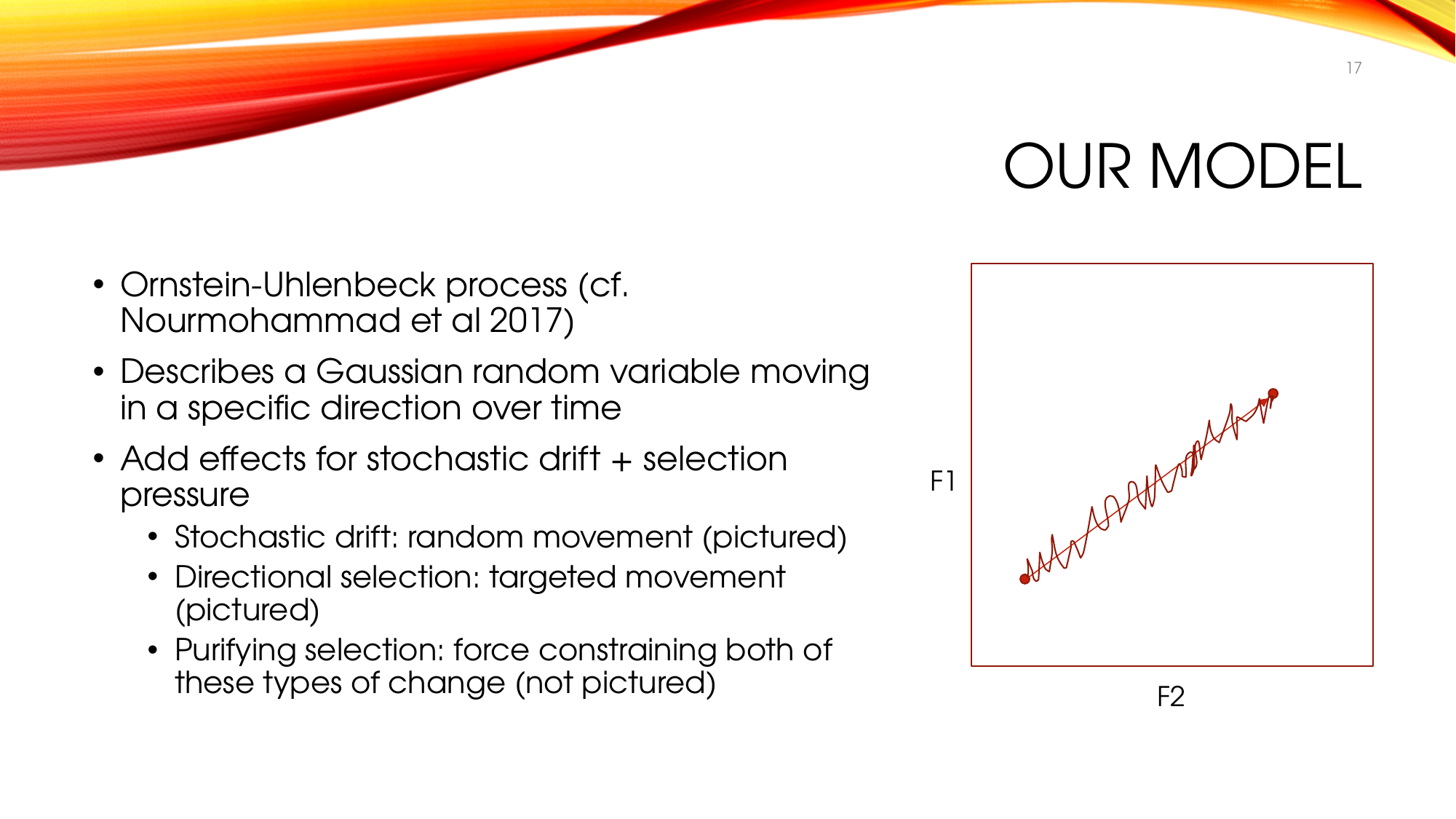

17
# our model
Ornstein-Uhlenbeck process (cf. Nourmohammad et al 2017)
Describes a Gaussian random variable moving in a specific direction over time
Add effects for stochastic drift + selection pressure
Stochastic drift: random movement (pictured)
Directional selection: targeted movement (pictured)
Purifying selection: force constraining both of these types of change (not pictured)

F1

F2